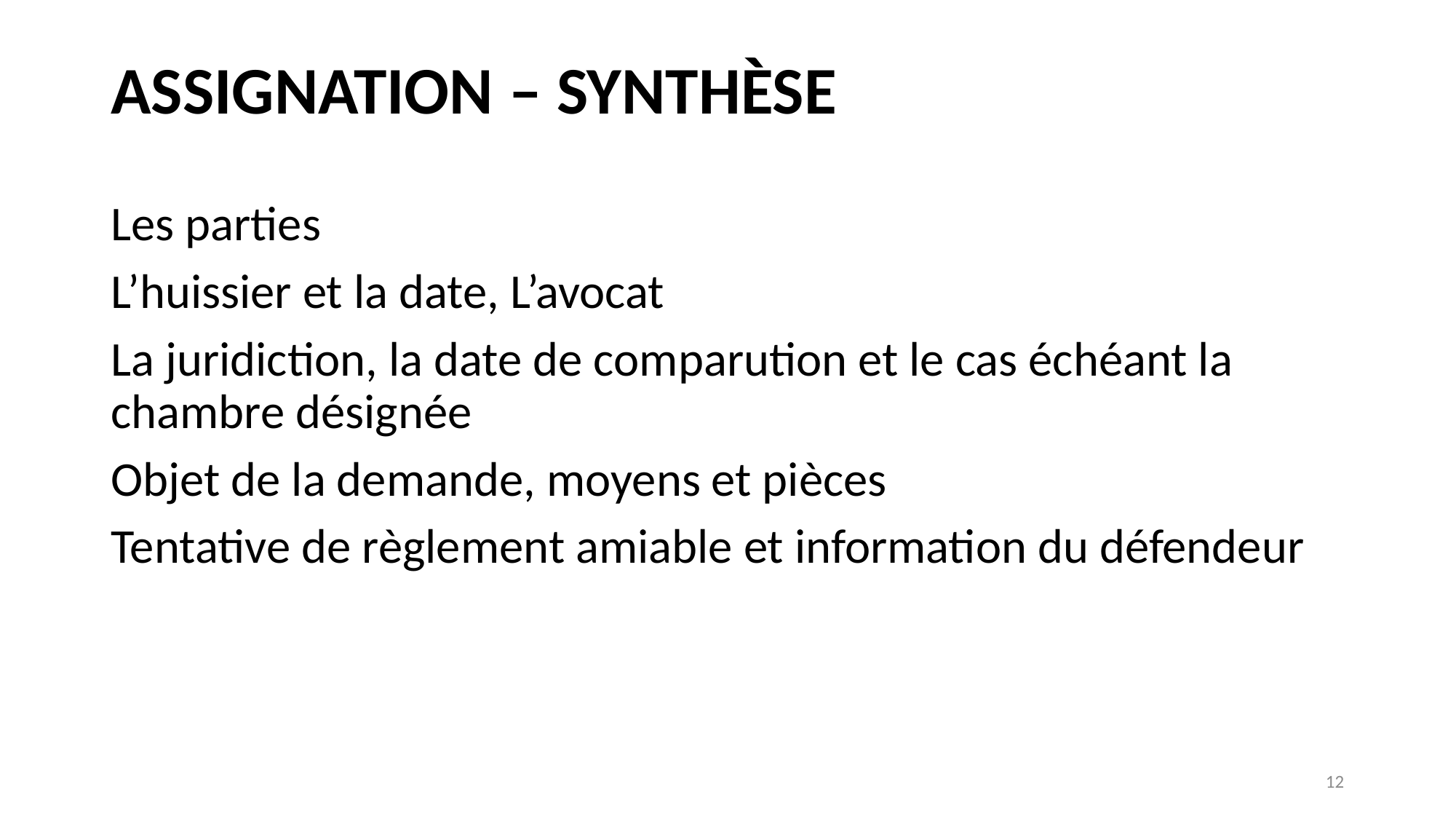

# ASSIGNATION – SYNTHÈSE
Les parties
L’huissier et la date, L’avocat
La juridiction, la date de comparution et le cas échéant la chambre désignée
Objet de la demande, moyens et pièces
Tentative de règlement amiable et information du défendeur
12